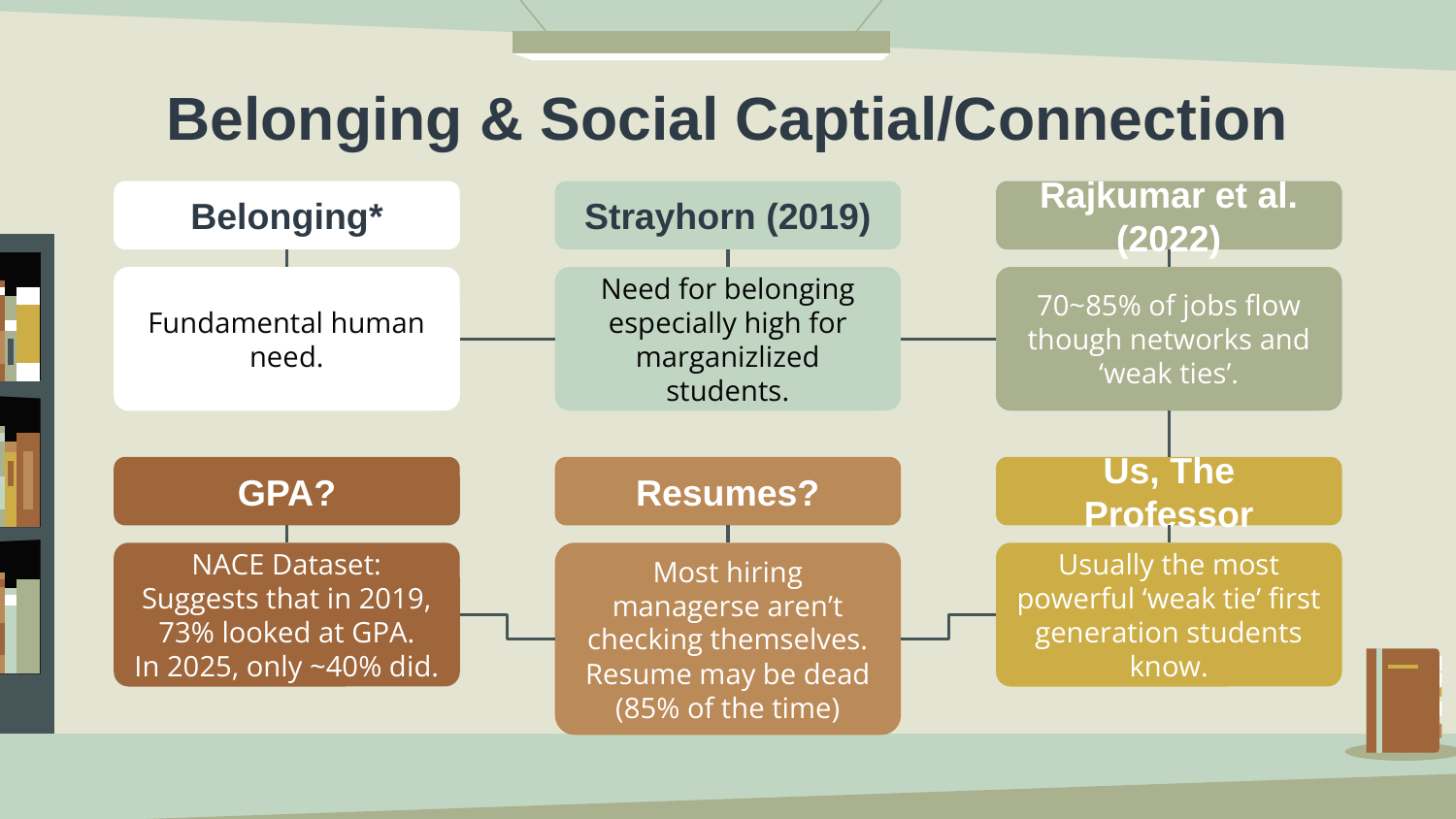

# Belonging & Social Captial/Connection
Belonging*
Strayhorn (2019)
Rajkumar et al. (2022)
Fundamental human need.
Need for belonging especially high for marganizlized students.
70~85% of jobs flow though networks and ‘weak ties’.
GPA?
Resumes?
Us, The Professor
NACE Dataset: Suggests that in 2019, 73% looked at GPA.
In 2025, only ~40% did.
Most hiring managerse aren’t checking themselves. Resume may be dead (85% of the time)
Usually the most powerful ‘weak tie’ first generation students know.